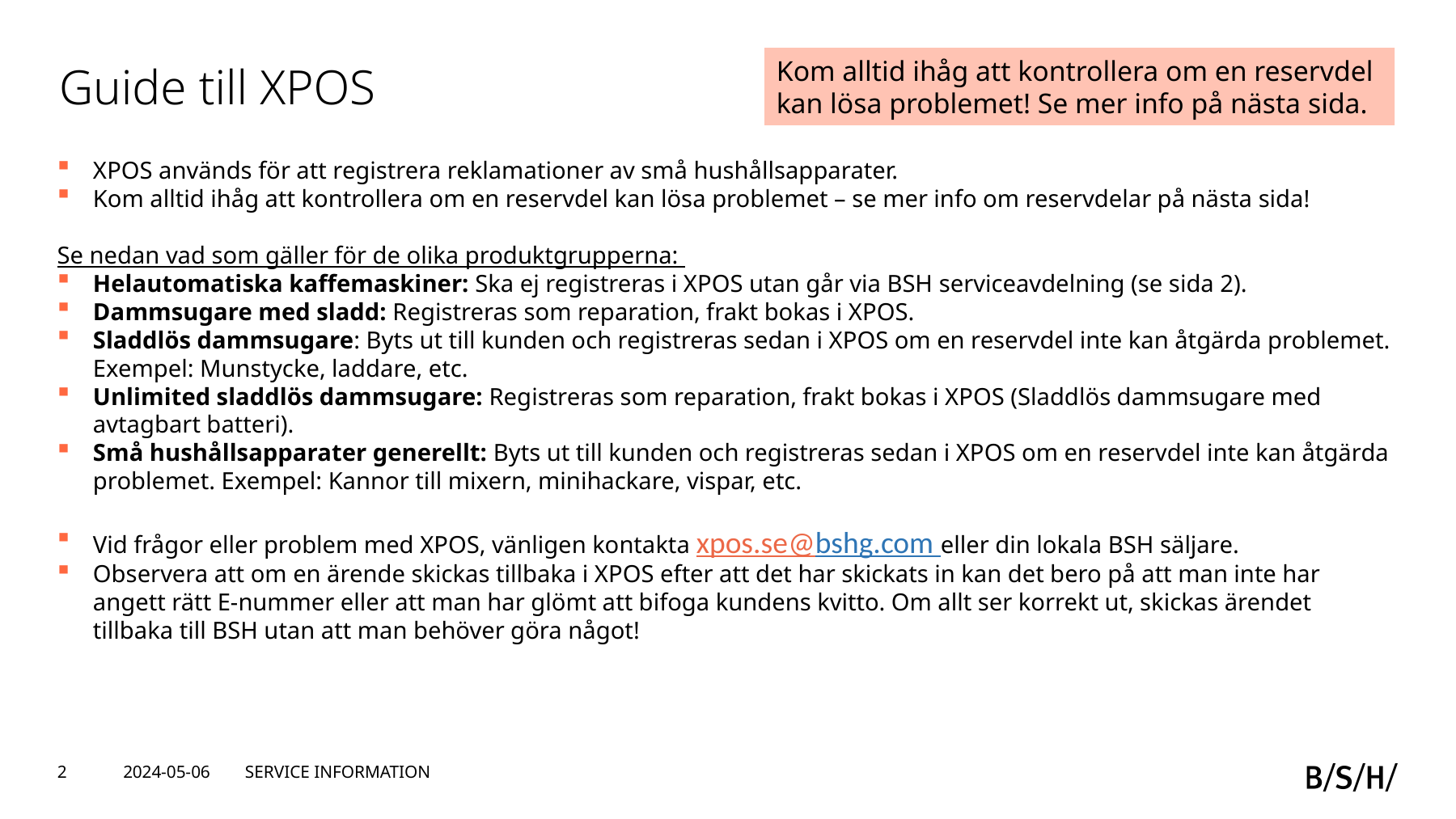

Kom alltid ihåg att kontrollera om en reservdel kan lösa problemet! Se mer info på nästa sida.
# Guide till XPOS
XPOS används för att registrera reklamationer av små hushållsapparater.
Kom alltid ihåg att kontrollera om en reservdel kan lösa problemet – se mer info om reservdelar på nästa sida!

Se nedan vad som gäller för de olika produktgrupperna:
Helautomatiska kaffemaskiner: Ska ej registreras i XPOS utan går via BSH serviceavdelning (se sida 2).
Dammsugare med sladd: Registreras som reparation, frakt bokas i XPOS.
Sladdlös dammsugare: Byts ut till kunden och registreras sedan i XPOS om en reservdel inte kan åtgärda problemet. Exempel: Munstycke, laddare, etc.
Unlimited sladdlös dammsugare: Registreras som reparation, frakt bokas i XPOS (Sladdlös dammsugare med avtagbart batteri).
Små hushållsapparater generellt: Byts ut till kunden och registreras sedan i XPOS om en reservdel inte kan åtgärda problemet. Exempel: Kannor till mixern, minihackare, vispar, etc.

Vid frågor eller problem med XPOS, vänligen kontakta xpos.se@bshg.com eller din lokala BSH säljare.
Observera att om en ärende skickas tillbaka i XPOS efter att det har skickats in kan det bero på att man inte har angett rätt E-nummer eller att man har glömt att bifoga kundens kvitto. Om allt ser korrekt ut, skickas ärendet tillbaka till BSH utan att man behöver göra något!
2